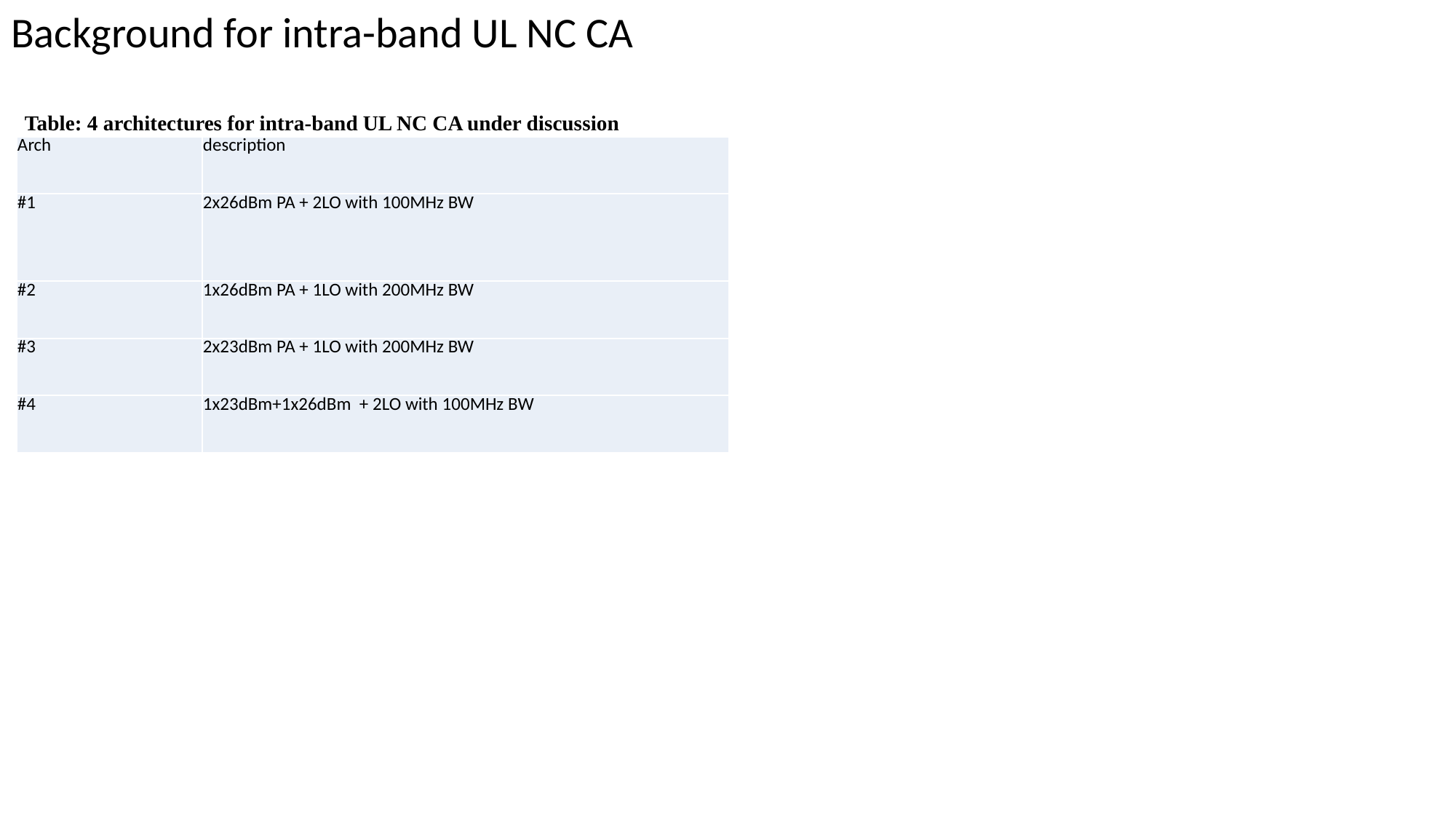

# Background for intra-band UL NC CA
Table: 4 architectures for intra-band UL NC CA under discussion
| Arch | description |
| --- | --- |
| #1 | 2x26dBm PA + 2LO with 100MHz BW |
| #2 | 1x26dBm PA + 1LO with 200MHz BW |
| #3 | 2x23dBm PA + 1LO with 200MHz BW |
| #4 | 1x23dBm+1x26dBm + 2LO with 100MHz BW |